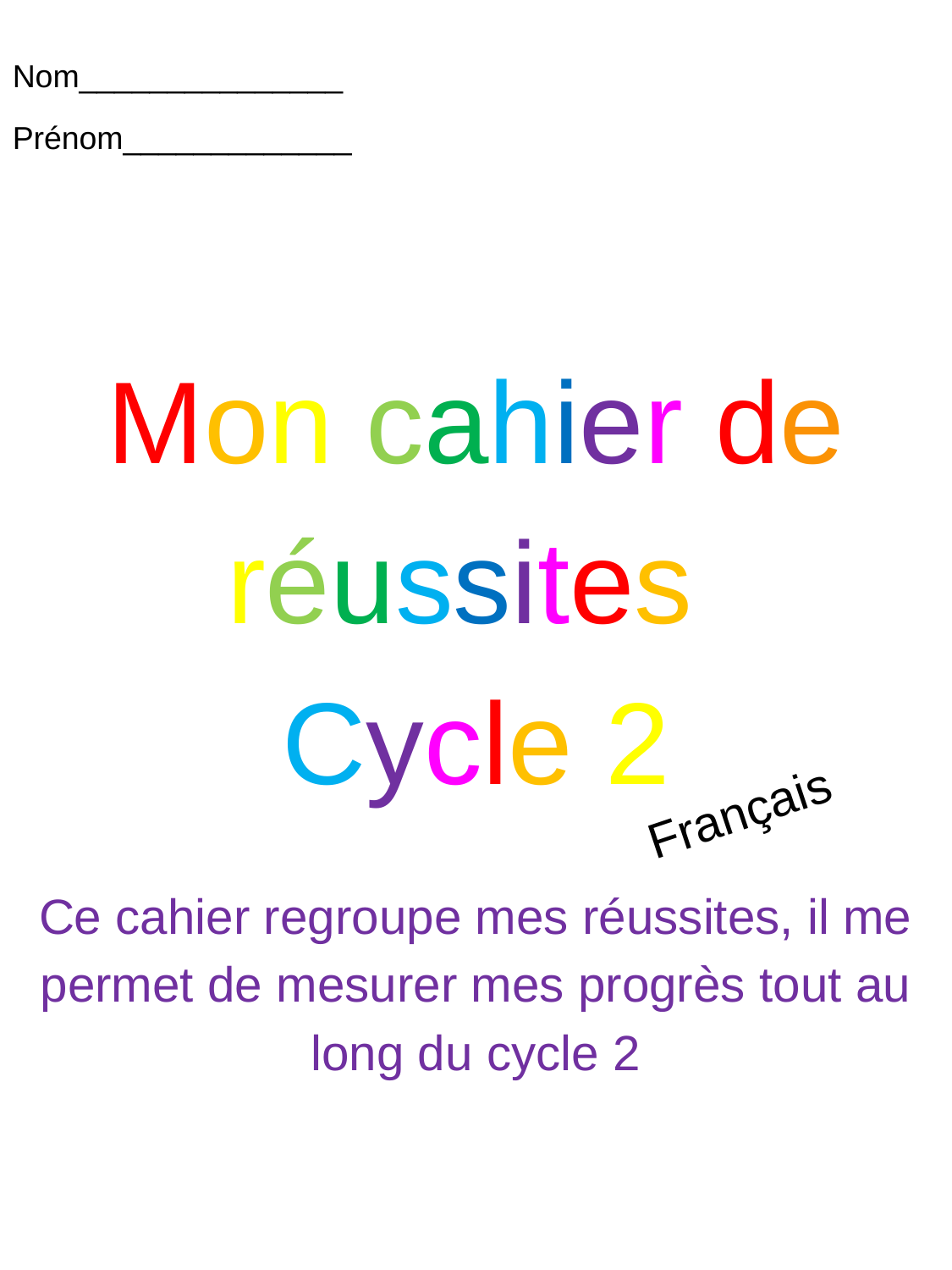

# Mon cahier de réussites Cycle 2   Ce cahier regroupe mes réussites, il me permet de mesurer mes progrès tout au long du cycle 2
Nom_______________
Prénom_____________
Français